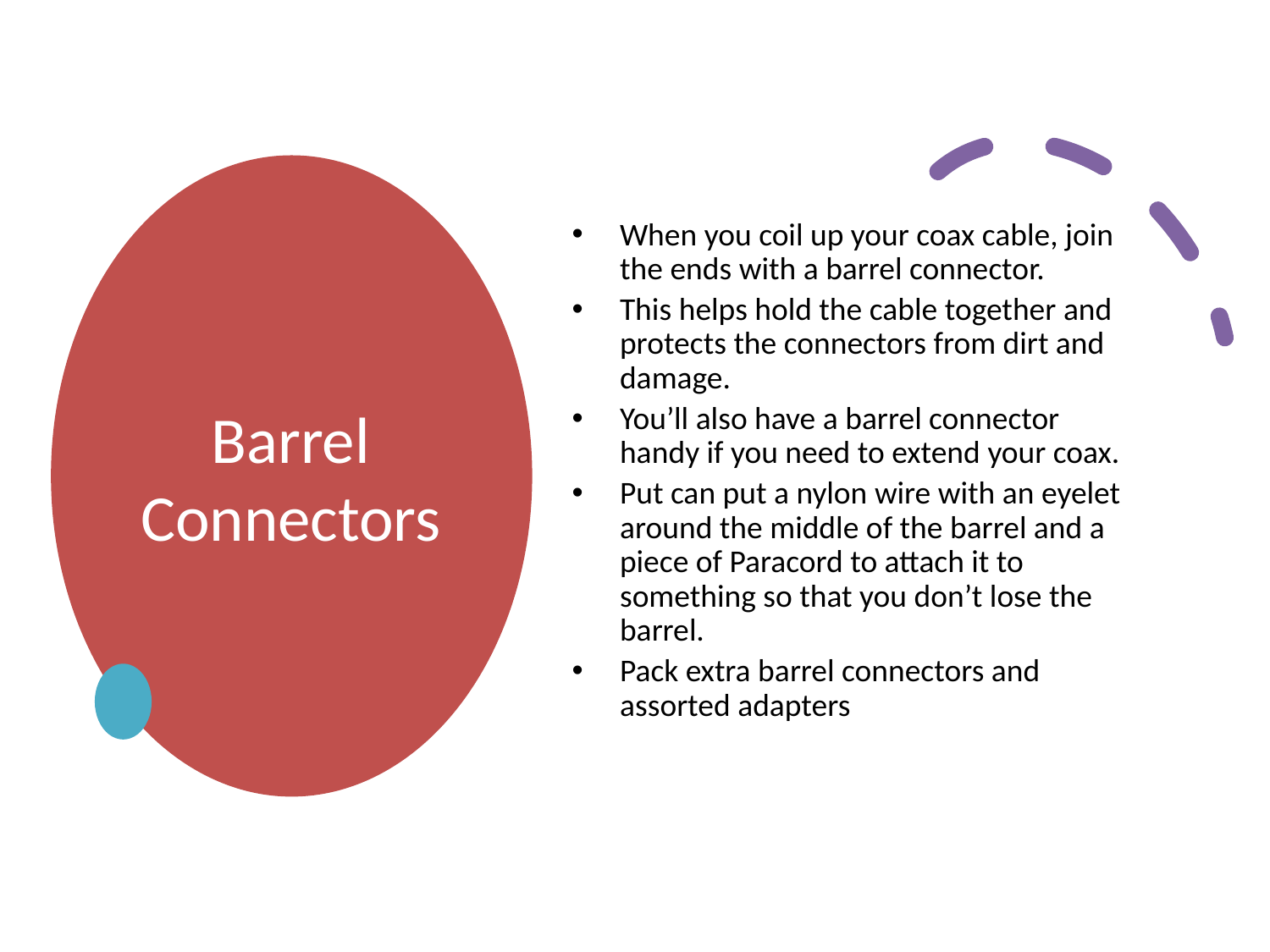

# Barrel Connectors
When you coil up your coax cable, join the ends with a barrel connector.
This helps hold the cable together and protects the connectors from dirt and damage.
You’ll also have a barrel connector handy if you need to extend your coax.
Put can put a nylon wire with an eyelet around the middle of the barrel and a piece of Paracord to attach it to something so that you don’t lose the barrel.
Pack extra barrel connectors and assorted adapters